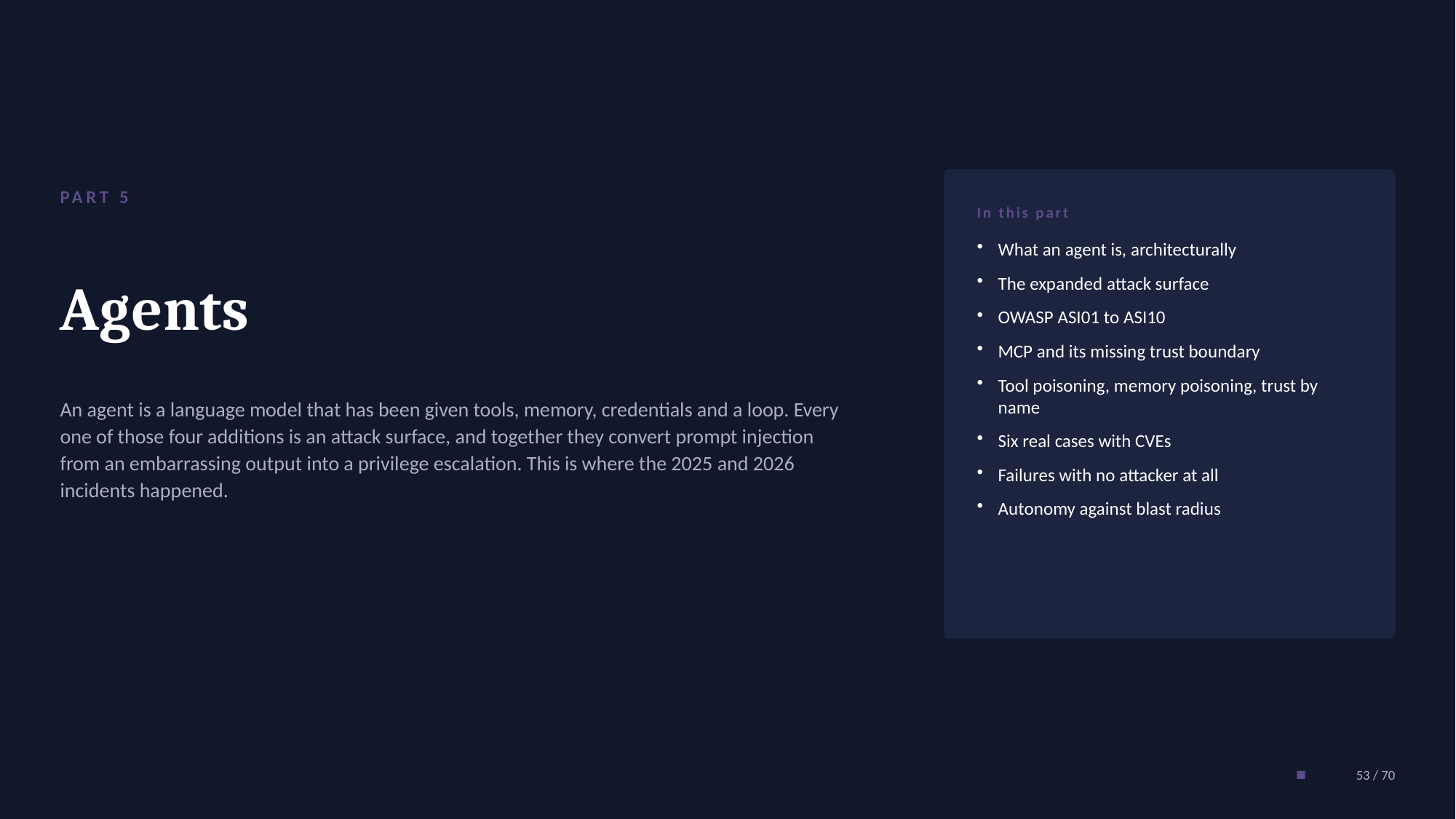

PART 5
In this part
Agents
What an agent is, architecturally
The expanded attack surface
OWASP ASI01 to ASI10
MCP and its missing trust boundary
Tool poisoning, memory poisoning, trust by name
Six real cases with CVEs
Failures with no attacker at all
Autonomy against blast radius
An agent is a language model that has been given tools, memory, credentials and a loop. Every one of those four additions is an attack surface, and together they convert prompt injection from an embarrassing output into a privilege escalation. This is where the 2025 and 2026 incidents happened.
53 / 70